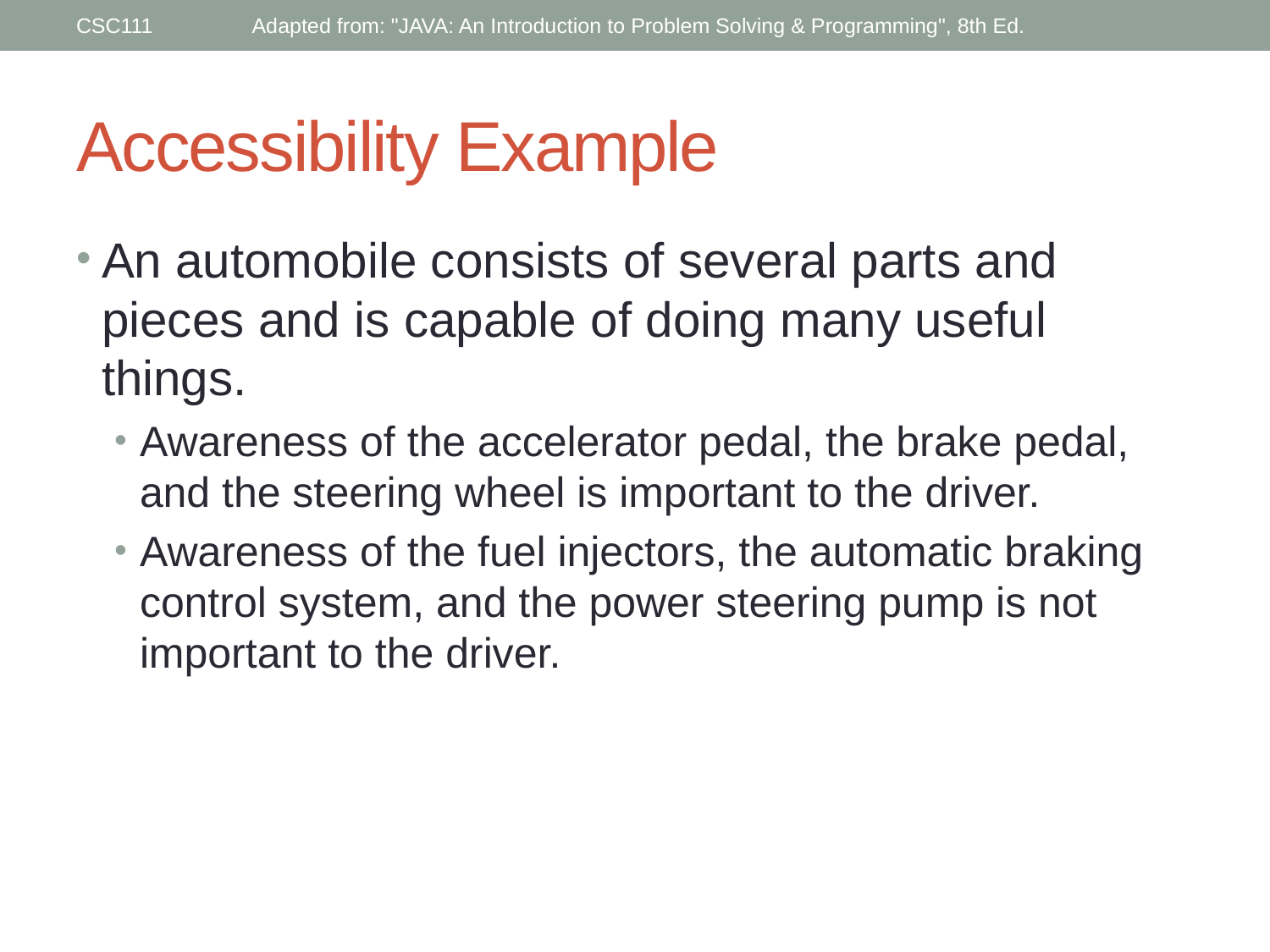

CSC111
Adapted from: "JAVA: An Introduction to Problem Solving & Programming", 8th Ed.
# Accessibility Example
An automobile consists of several parts and pieces and is capable of doing many useful things.
Awareness of the accelerator pedal, the brake pedal, and the steering wheel is important to the driver.
Awareness of the fuel injectors, the automatic braking control system, and the power steering pump is not important to the driver.